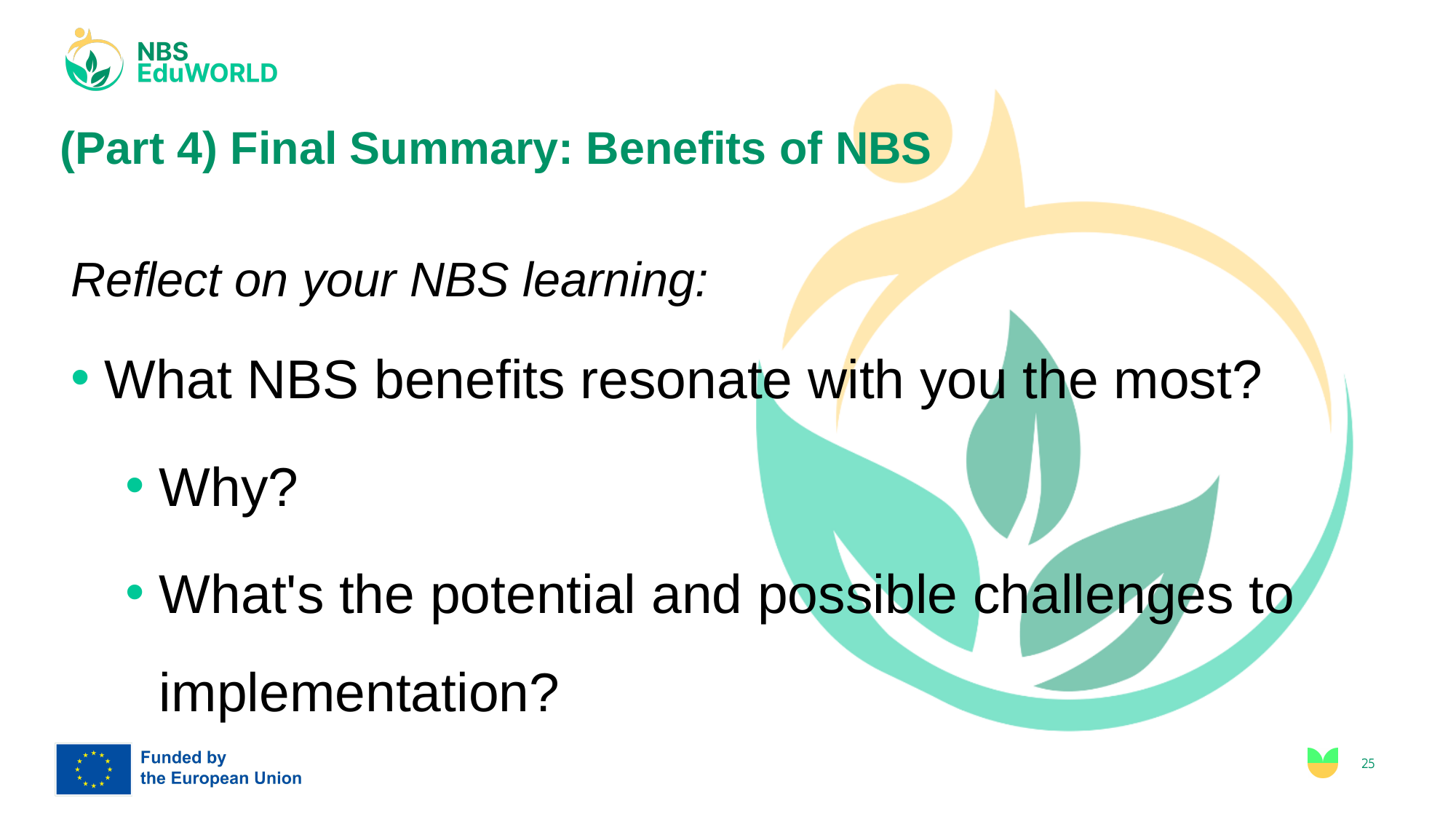

# (Part 4) Final Summary: Benefits of NBS
Reflect on your NBS learning:
What NBS benefits resonate with you the most?
Why?
What's the potential and possible challenges to implementation?
25